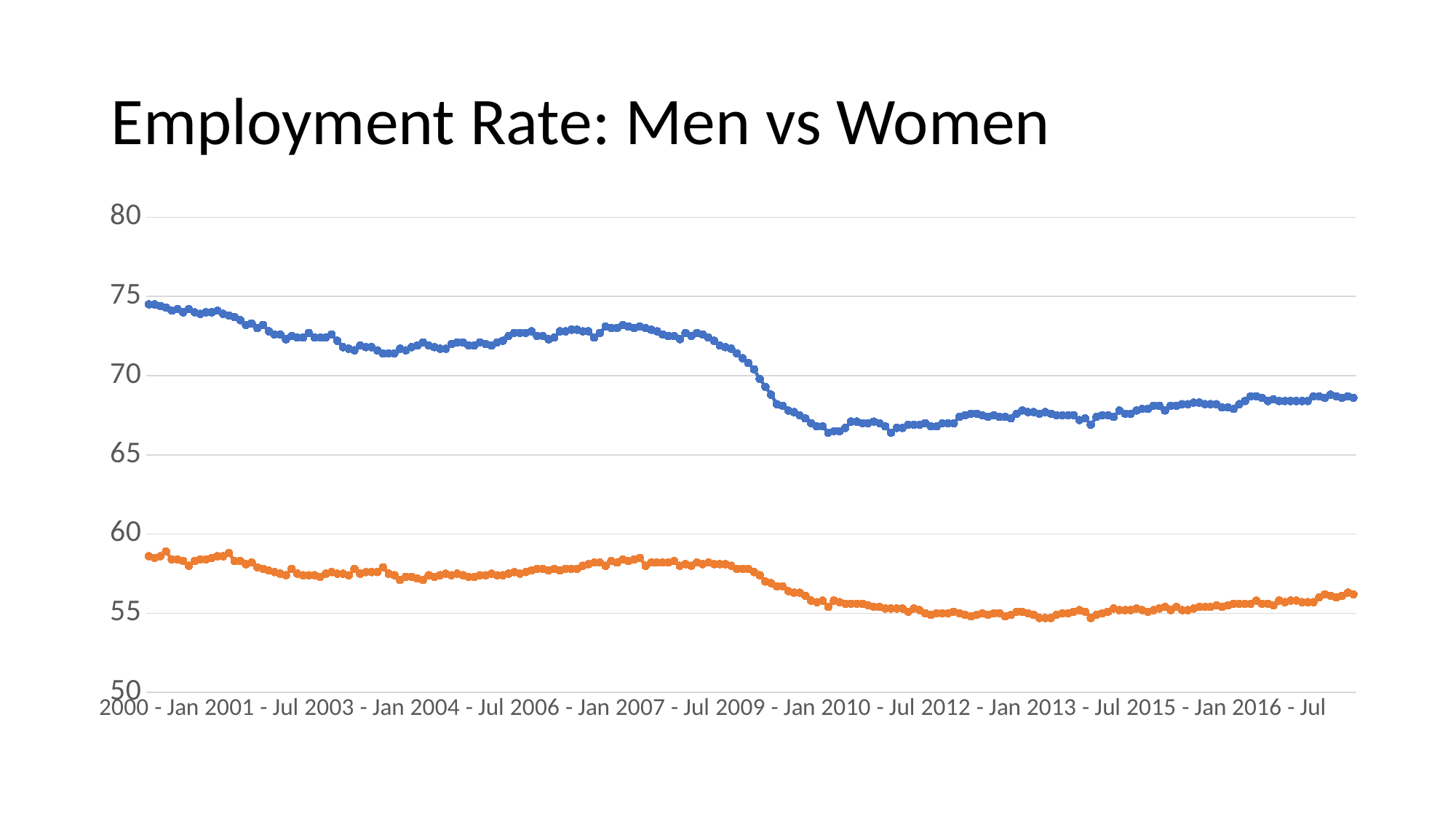

# Employment Rate: Men vs Women

### Chart

| Category | Series 1 | Series 2 |
|---|---|---|
| 2000 - Jan | 74.5 | 58.6 |
| 2000 - Feb | 74.5 | 58.5 |
| 2000 - Mar | 74.4 | 58.6 |
| 2000 - Apr | 74.3 | 58.9 |
| 2000 - May | 74.1 | 58.4 |
| 2000 - Jun | 74.2 | 58.4 |
| 2000 - Jul | 74.0 | 58.3 |
| 2000 - Aug | 74.2 | 58.0 |
| 2000 - Sep | 74.0 | 58.3 |
| 2000 - Oct | 73.9 | 58.4 |
| 2000 - Nov | 74.0 | 58.4 |
| 2000 - Dec | 74.0 | 58.5 |
| 2001 - Jan | 74.1 | 58.6 |
| 2001 - Feb | 73.9 | 58.6 |
| 2001 - Mar | 73.8 | 58.8 |
| 2001 - Apr | 73.7 | 58.3 |
| 2001 - May | 73.5 | 58.3 |
| 2001 - Jun | 73.2 | 58.1 |
| 2001 - Jul | 73.3 | 58.2 |
| 2001 - Aug | 73.0 | 57.9 |
| 2001 - Sep | 73.2 | 57.8 |
| 2001 - Oct | 72.8 | 57.7 |
| 2001 - Nov | 72.6 | 57.6 |
| 2001 - Dec | 72.6 | 57.5 |
| 2002 - Jan | 72.3 | 57.4 |
| 2002 - Feb | 72.5 | 57.8 |
| 2002 - Mar | 72.4 | 57.5 |
| 2002 - Apr | 72.4 | 57.4 |
| 2002 - May | 72.7 | 57.4 |
| 2002 - Jun | 72.4 | 57.4 |
| 2002 - Jul | 72.4 | 57.3 |
| 2002 - Aug | 72.4 | 57.5 |
| 2002 - Sep | 72.6 | 57.6 |
| 2002 - Oct | 72.2 | 57.5 |
| 2002 - Nov | 71.8 | 57.5 |
| 2002 - Dec | 71.7 | 57.4 |
| 2003 - Jan | 71.6 | 57.8 |
| 2003 - Feb | 71.9 | 57.5 |
| 2003 - Mar | 71.8 | 57.6 |
| 2003 - Apr | 71.8 | 57.6 |
| 2003 - May | 71.6 | 57.6 |
| 2003 - Jun | 71.4 | 57.9 |
| 2003 - Jul | 71.4 | 57.5 |
| 2003 - Aug | 71.4 | 57.4 |
| 2003 - Sep | 71.7 | 57.1 |
| 2003 - Oct | 71.6 | 57.3 |
| 2003 - Nov | 71.8 | 57.3 |
| 2003 - Dec | 71.9 | 57.2 |
| 2004 - Jan | 72.1 | 57.1 |
| 2004 - Feb | 71.9 | 57.4 |
| 2004 - Mar | 71.8 | 57.3 |
| 2004 - Apr | 71.7 | 57.4 |
| 2004 - May | 71.7 | 57.5 |
| 2004 - Jun | 72.0 | 57.4 |
| 2004 - Jul | 72.1 | 57.5 |
| 2004 - Aug | 72.1 | 57.4 |
| 2004 - Sep | 71.9 | 57.3 |
| 2004 - Oct | 71.9 | 57.3 |
| 2004 - Nov | 72.1 | 57.4 |
| 2004 - Dec | 72.0 | 57.4 |
| 2005 - Jan | 71.9 | 57.5 |
| 2005 - Feb | 72.1 | 57.4 |
| 2005 - Mar | 72.2 | 57.4 |
| 2005 - Apr | 72.5 | 57.5 |
| 2005 - May | 72.7 | 57.6 |
| 2005 - Jun | 72.7 | 57.5 |
| 2005 - Jul | 72.7 | 57.6 |
| 2005 - Aug | 72.8 | 57.7 |
| 2005 - Sep | 72.5 | 57.8 |
| 2005 - Oct | 72.5 | 57.8 |
| 2005 - Nov | 72.3 | 57.7 |
| 2005 - Dec | 72.4 | 57.8 |
| 2006 - Jan | 72.8 | 57.7 |
| 2006 - Feb | 72.8 | 57.8 |
| 2006 - Mar | 72.9 | 57.8 |
| 2006 - Apr | 72.9 | 57.8 |
| 2006 - May | 72.8 | 58.0 |
| 2006 - Jun | 72.8 | 58.1 |
| 2006 - Jul | 72.4 | 58.2 |
| 2006 - Aug | 72.7 | 58.2 |
| 2006 - Sep | 73.1 | 58.0 |
| 2006 - Oct | 73.0 | 58.3 |
| 2006 - Nov | 73.0 | 58.2 |
| 2006 - Dec | 73.2 | 58.4 |
| 2007 - Jan | 73.1 | 58.3 |
| 2007 - Feb | 73.0 | 58.4 |
| 2007 - Mar | 73.1 | 58.5 |
| 2007 - Apr | 73.0 | 58.0 |
| 2007 - May | 72.9 | 58.2 |
| 2007 - Jun | 72.8 | 58.2 |
| 2007 - Jul | 72.6 | 58.2 |
| 2007 - Aug | 72.5 | 58.2 |
| 2007 - Sep | 72.5 | 58.3 |
| 2007 - Oct | 72.3 | 58.0 |
| 2007 - Nov | 72.7 | 58.1 |
| 2007 - Dec | 72.5 | 58.0 |
| 2008 - Jan | 72.7 | 58.2 |
| 2008 - Feb | 72.6 | 58.1 |
| 2008 - Mar | 72.4 | 58.2 |
| 2008 - Apr | 72.2 | 58.1 |
| 2008 - May | 71.9 | 58.1 |
| 2008 - Jun | 71.8 | 58.1 |
| 2008 - Jul | 71.7 | 58.0 |
| 2008 - Aug | 71.4 | 57.8 |
| 2008 - Sep | 71.1 | 57.8 |
| 2008 - Oct | 70.8 | 57.8 |
| 2008 - Nov | 70.4 | 57.6 |
| 2008 - Dec | 69.8 | 57.4 |
| 2009 - Jan | 69.3 | 57.0 |
| 2009 - Feb | 68.8 | 56.9 |
| 2009 - Mar | 68.2 | 56.7 |
| 2009 - Apr | 68.1 | 56.7 |
| 2009 - May | 67.8 | 56.4 |
| 2009 - Jun | 67.7 | 56.3 |
| 2009 - Jul | 67.5 | 56.3 |
| 2009 - Aug | 67.3 | 56.1 |
| 2009 - Sep | 67.0 | 55.8 |
| 2009 - Oct | 66.8 | 55.7 |
| 2009 - Nov | 66.8 | 55.8 |
| 2009 - Dec | 66.4 | 55.4 |
| 2010 - Jan | 66.5 | 55.8 |
| 2010 - Feb | 66.5 | 55.7 |
| 2010 - Mar | 66.7 | 55.6 |
| 2010 - Apr | 67.1 | 55.6 |
| 2010 - May | 67.1 | 55.6 |
| 2010 - Jun | 67.0 | 55.6 |
| 2010 - Jul | 67.0 | 55.5 |
| 2010 - Aug | 67.1 | 55.4 |
| 2010 - Sep | 67.0 | 55.4 |
| 2010 - Oct | 66.8 | 55.3 |
| 2010 - Nov | 66.4 | 55.3 |
| 2010 - Dec | 66.7 | 55.3 |
| 2011 - Jan | 66.7 | 55.3 |
| 2011 - Feb | 66.9 | 55.1 |
| 2011 - Mar | 66.9 | 55.3 |
| 2011 - Apr | 66.9 | 55.2 |
| 2011 - May | 67.0 | 55.0 |
| 2011 - Jun | 66.8 | 54.9 |
| 2011 - Jul | 66.8 | 55.0 |
| 2011 - Aug | 67.0 | 55.0 |
| 2011 - Sep | 67.0 | 55.0 |
| 2011 - Oct | 67.0 | 55.1 |
| 2011 - Nov | 67.4 | 55.0 |
| 2011 - Dec | 67.5 | 54.9 |
| 2012 - Jan | 67.6 | 54.8 |
| 2012 - Feb | 67.6 | 54.9 |
| 2012 - Mar | 67.5 | 55.0 |
| 2012 - Apr | 67.4 | 54.9 |
| 2012 - May | 67.5 | 55.0 |
| 2012 - Jun | 67.4 | 55.0 |
| 2012 - Jul | 67.4 | 54.8 |
| 2012 - Aug | 67.3 | 54.9 |
| 2012 - Sep | 67.6 | 55.1 |
| 2012 - Oct | 67.8 | 55.1 |
| 2012 - Nov | 67.7 | 55.0 |
| 2012 - Dec | 67.7 | 54.9 |
| 2013 - Jan | 67.6 | 54.7 |
| 2013 - Feb | 67.7 | 54.7 |
| 2013 - Mar | 67.6 | 54.7 |
| 2013 - Apr | 67.5 | 54.9 |
| 2013 - May | 67.5 | 55.0 |
| 2013 - Jun | 67.5 | 55.0 |
| 2013 - Jul | 67.5 | 55.1 |
| 2013 - Aug | 67.2 | 55.2 |
| 2013 - Sep | 67.3 | 55.1 |
| 2013 - Oct | 66.9 | 54.7 |
| 2013 - Nov | 67.4 | 54.9 |
| 2013 - Dec | 67.5 | 55.0 |
| 2014 - Jan | 67.5 | 55.1 |
| 2014 - Feb | 67.4 | 55.3 |
| 2014 - Mar | 67.8 | 55.2 |
| 2014 - Apr | 67.6 | 55.2 |
| 2014 - May | 67.6 | 55.2 |
| 2014 - Jun | 67.8 | 55.3 |
| 2014 - Jul | 67.9 | 55.2 |
| 2014 - Aug | 67.9 | 55.1 |
| 2014 - Sep | 68.1 | 55.2 |
| 2014 - Oct | 68.1 | 55.3 |
| 2014 - Nov | 67.8 | 55.4 |
| 2014 - Dec | 68.1 | 55.2 |
| 2015 - Jan | 68.1 | 55.4 |
| 2015 - Feb | 68.2 | 55.2 |
| 2015 - Mar | 68.2 | 55.2 |
| 2015 - Apr | 68.3 | 55.3 |
| 2015 - May | 68.3 | 55.4 |
| 2015 - Jun | 68.2 | 55.4 |
| 2015 - Jul | 68.2 | 55.4 |
| 2015 - Aug | 68.2 | 55.5 |
| 2015 - Sep | 68.0 | 55.4 |
| 2015 - Oct | 68.0 | 55.5 |
| 2015 - Nov | 67.9 | 55.6 |
| 2015 - Dec | 68.2 | 55.6 |
| 2016 - Jan | 68.4 | 55.6 |
| 2016 - Feb | 68.7 | 55.6 |
| 2016 - Mar | 68.7 | 55.8 |
| 2016 - Apr | 68.6 | 55.6 |
| 2016 - May | 68.4 | 55.6 |
| 2016 - Jun | 68.5 | 55.5 |
| 2016 - Jul | 68.4 | 55.8 |
| 2016 - Aug | 68.4 | 55.7 |
| 2016 - Sep | 68.4 | 55.8 |
| 2016 - Oct | 68.4 | 55.8 |
| 2016 - Nov | 68.4 | 55.7 |
| 2016 - Dec | 68.4 | 55.7 |
| 2017 - Jan | 68.7 | 55.7 |
| 2017 - Feb | 68.7 | 56.0 |
| 2017 - Mar | 68.6 | 56.2 |
| 2017 - Apr | 68.8 | 56.1 |
| 2017 - May | 68.7 | 56.0 |
| 2017 - Jun | 68.6 | 56.1 |
| 2017 - Jul | 68.7 | 56.3 |
| 2017 - Aug | 68.6 | 56.2 |